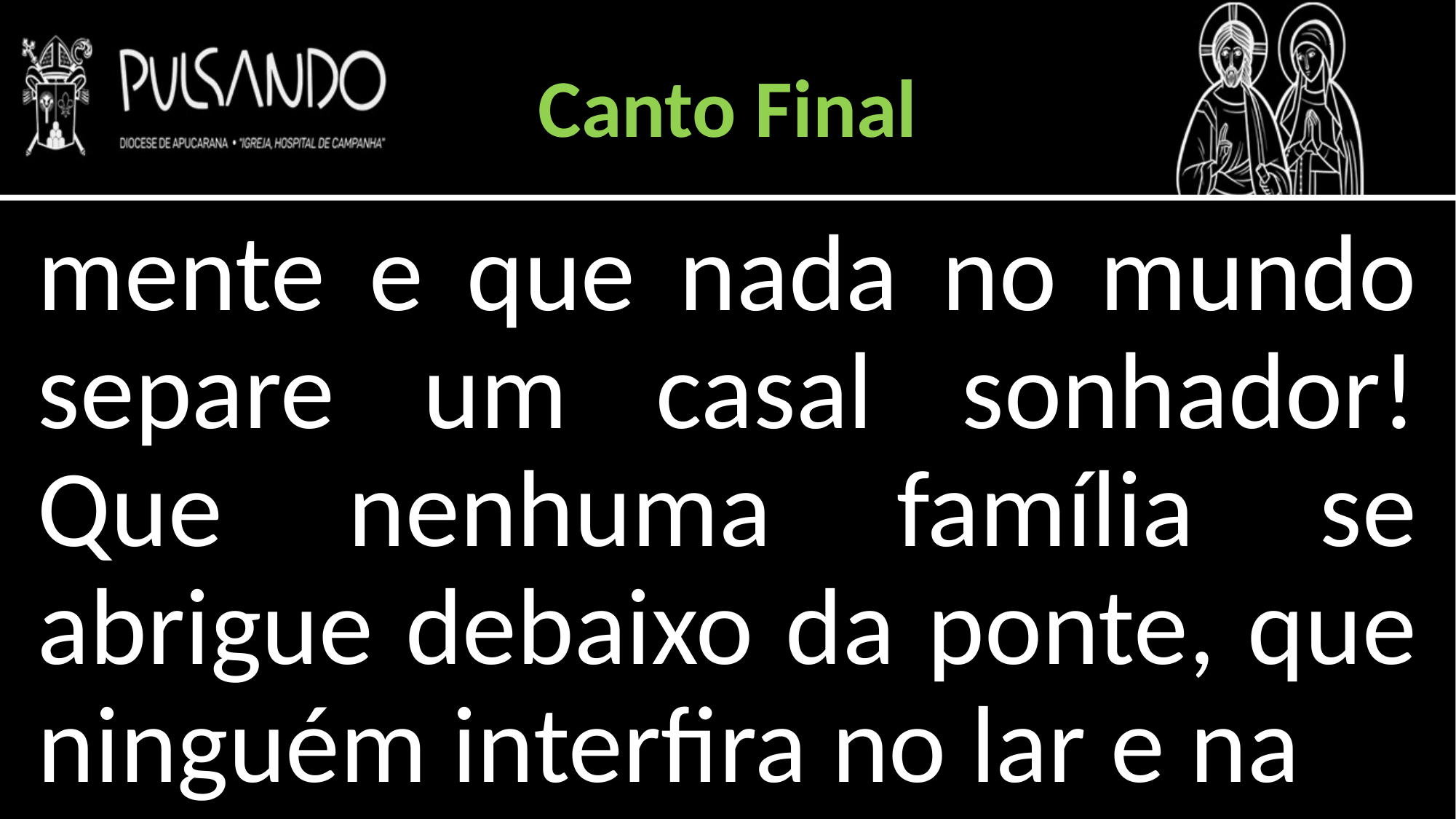

Canto Final
mente e que nada no mundo separe um casal sonhador! Que nenhuma família se abrigue debaixo da ponte, que ninguém interfira no lar e na